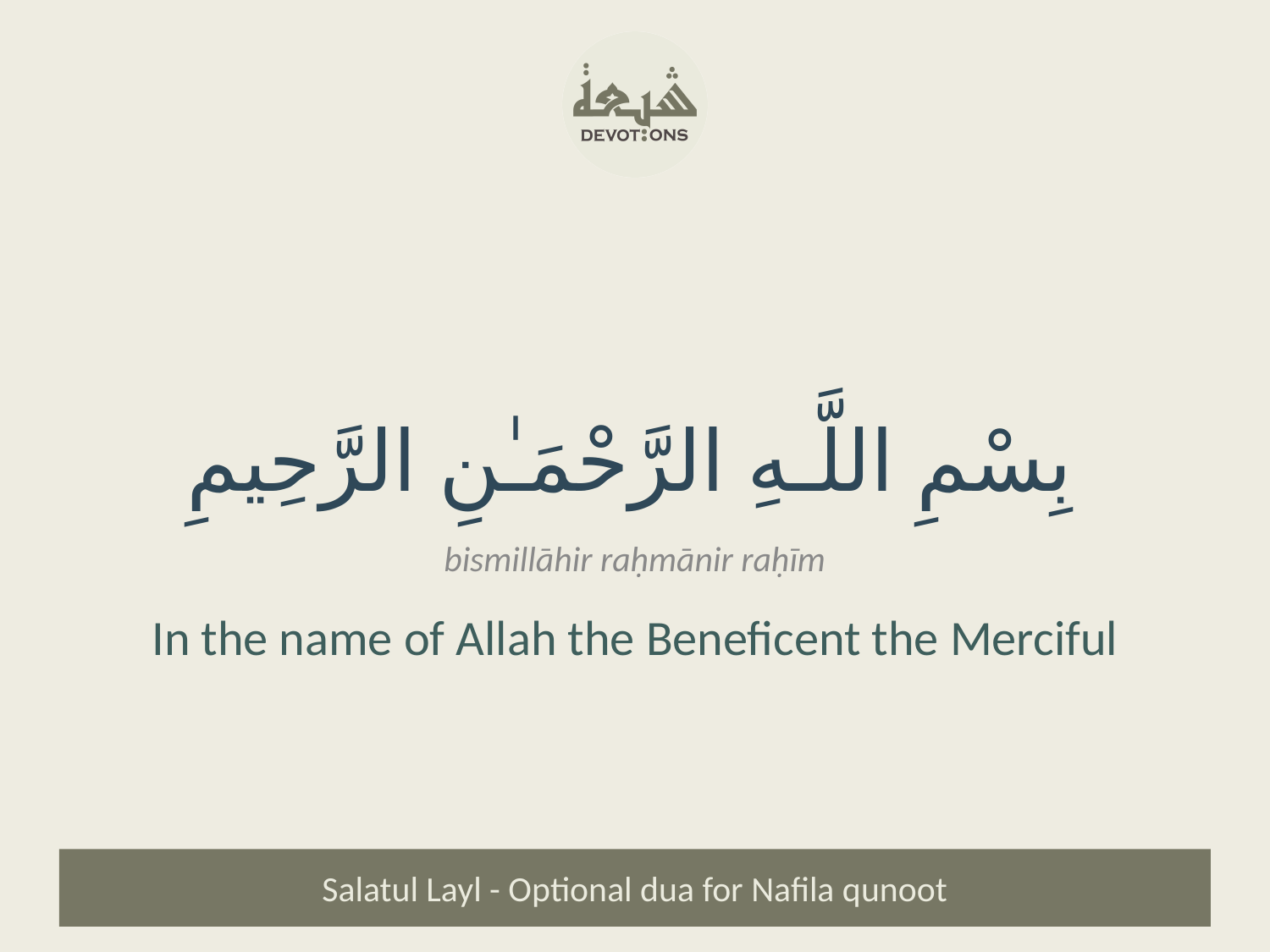

بِسْمِ اللَّـهِ الرَّحْمَـٰنِ الرَّحِيمِ
bismillāhir raḥmānir raḥīm
In the name of Allah the Beneficent the Merciful
Salatul Layl - Optional dua for Nafila qunoot